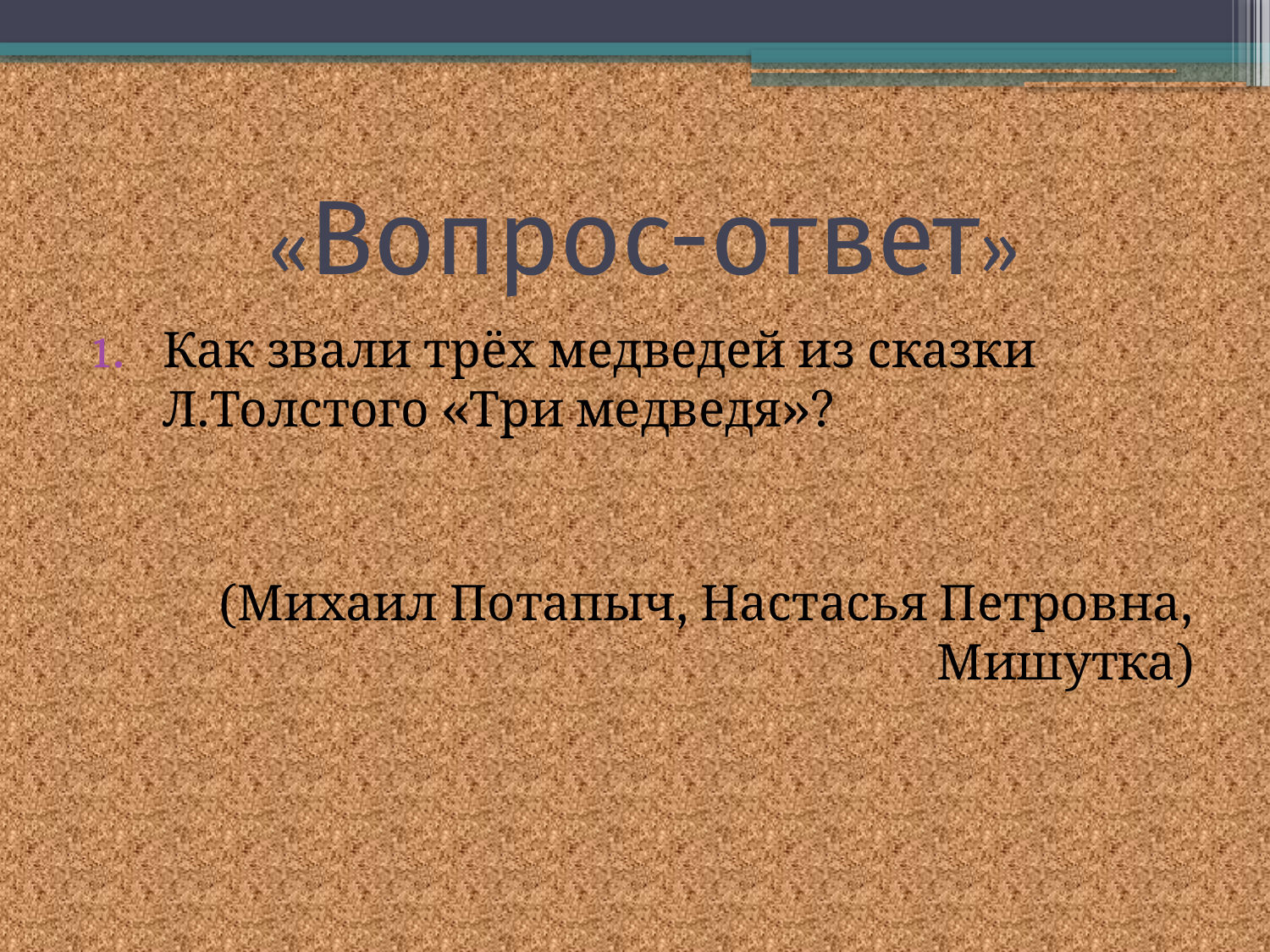

# «Вопрос-ответ»
Как звали трёх медведей из сказки Л.Толстого «Три медведя»?

(Михаил Потапыч, Настасья Петровна, Мишутка)